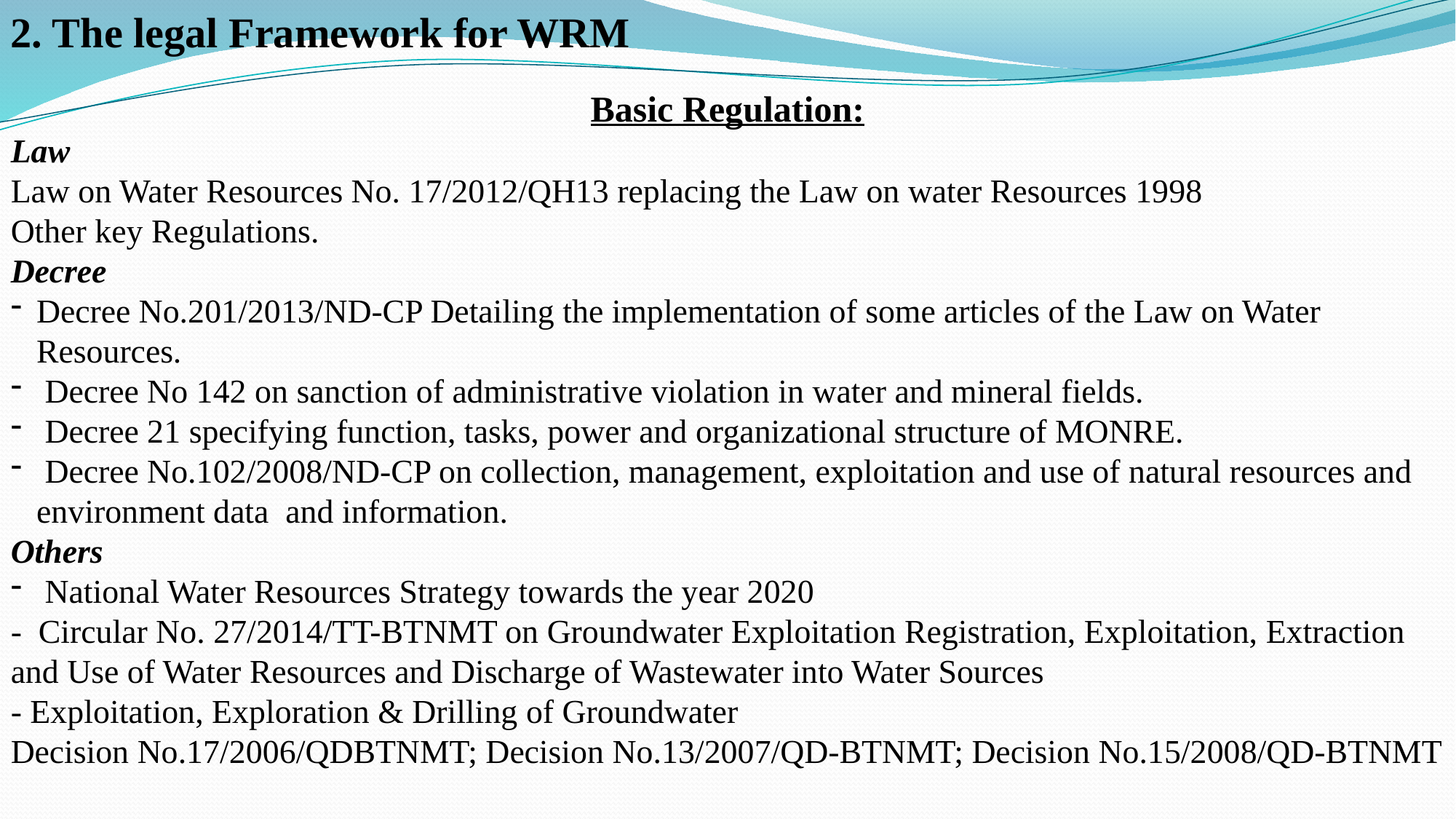

2. The legal Framework for WRM
Basic Regulation:
Law
Law on Water Resources No. 17/2012/QH13 replacing the Law on water Resources 1998
Other key Regulations.
Decree
Decree No.201/2013/ND-CP Detailing the implementation of some articles of the Law on Water Resources.
 Decree No 142 on sanction of administrative violation in water and mineral fields.
 Decree 21 specifying function, tasks, power and organizational structure of MONRE.
 Decree No.102/2008/ND-CP on collection, management, exploitation and use of natural resources and environment data  and information.
Others
 National Water Resources Strategy towards the year 2020
-  Circular No. 27/2014/TT-BTNMT on Groundwater Exploitation Registration, Exploitation, Extraction and Use of Water Resources and Discharge of Wastewater into Water Sources
- Exploitation, Exploration & Drilling of Groundwater
Decision No.17/2006/QDBTNMT; Decision No.13/2007/QD-BTNMT; Decision No.15/2008/QD-BTNMT